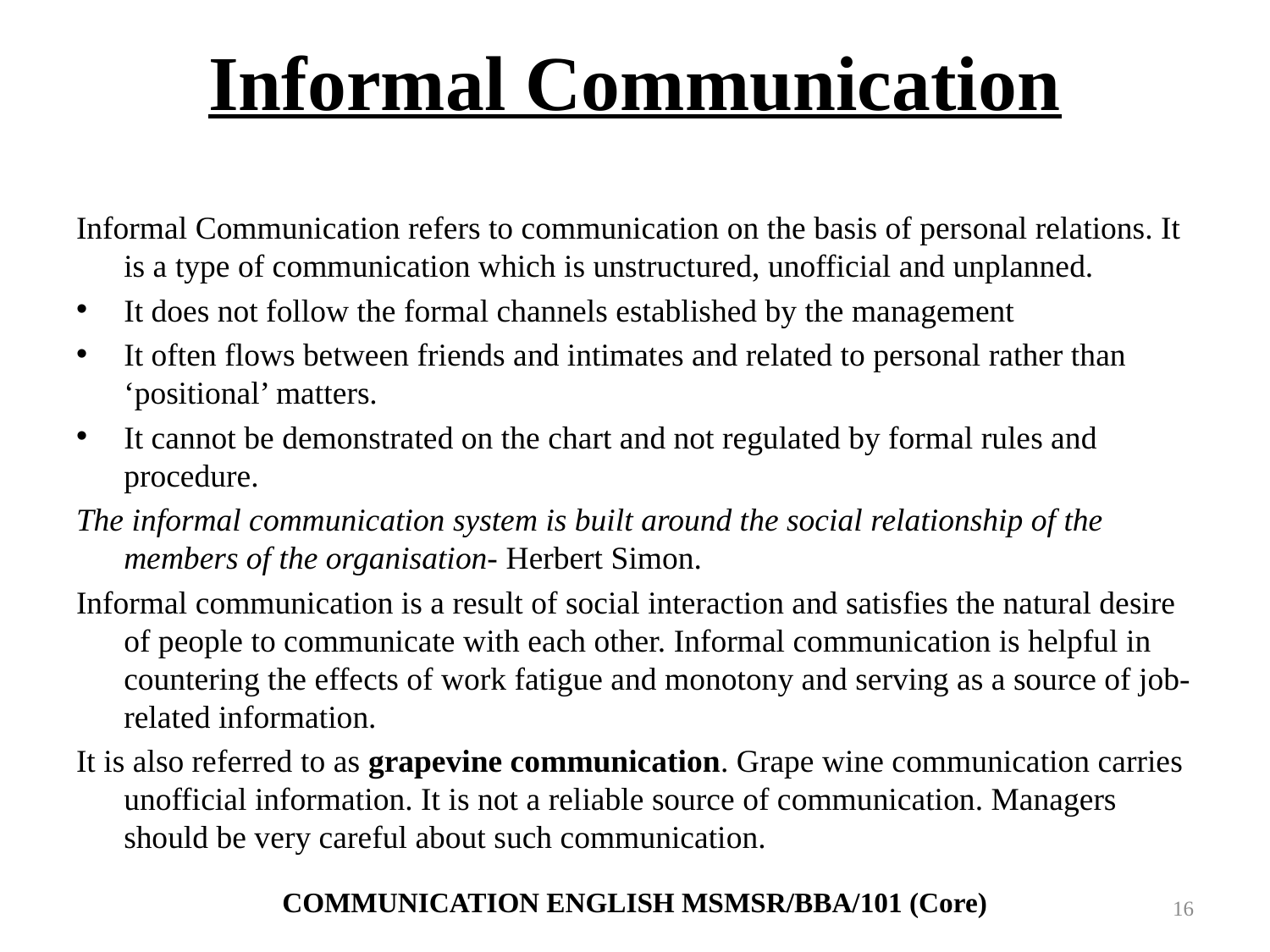

# Informal Communication
Informal Communication refers to communication on the basis of personal relations. It is a type of communication which is unstructured, unofficial and unplanned.
It does not follow the formal channels established by the management
It often flows between friends and intimates and related to personal rather than ‘positional’ matters.
It cannot be demonstrated on the chart and not regulated by formal rules and procedure.
The informal communication system is built around the social relationship of the members of the organisation- Herbert Simon.
Informal communication is a result of social interaction and satisfies the natural desire of people to communicate with each other. Informal communication is helpful in countering the effects of work fatigue and monotony and serving as a source of job-related information.
It is also referred to as grapevine communication. Grape wine communication carries unofficial information. It is not a reliable source of communication. Managers should be very careful about such communication.

COMMUNICATION ENGLISH MSMSR/BBA/101 (Core)
16